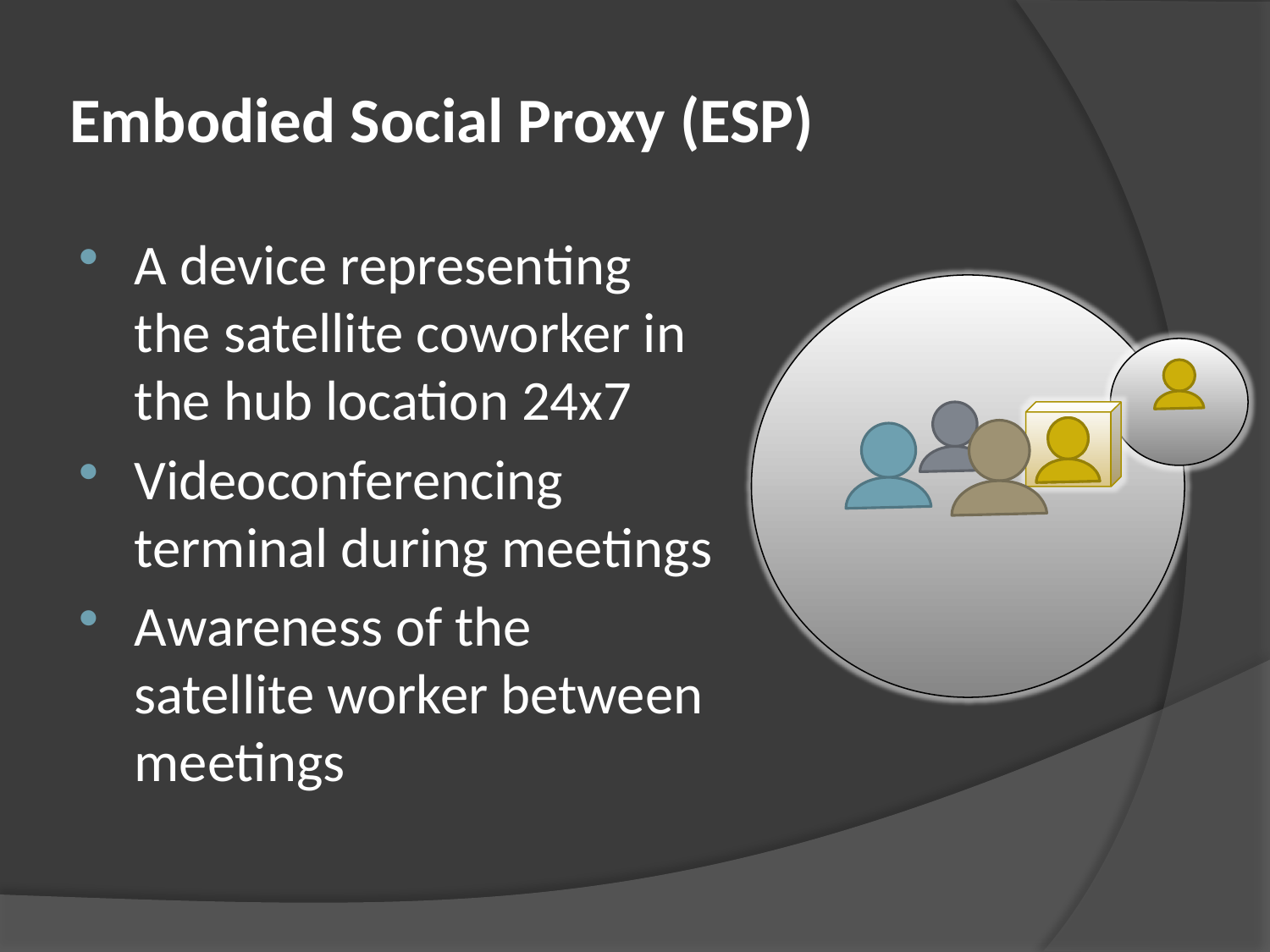

# Embodied Social Proxy (ESP)
A device representing the satellite coworker in the hub location 24x7
Videoconferencing terminal during meetings
Awareness of the satellite worker between meetings